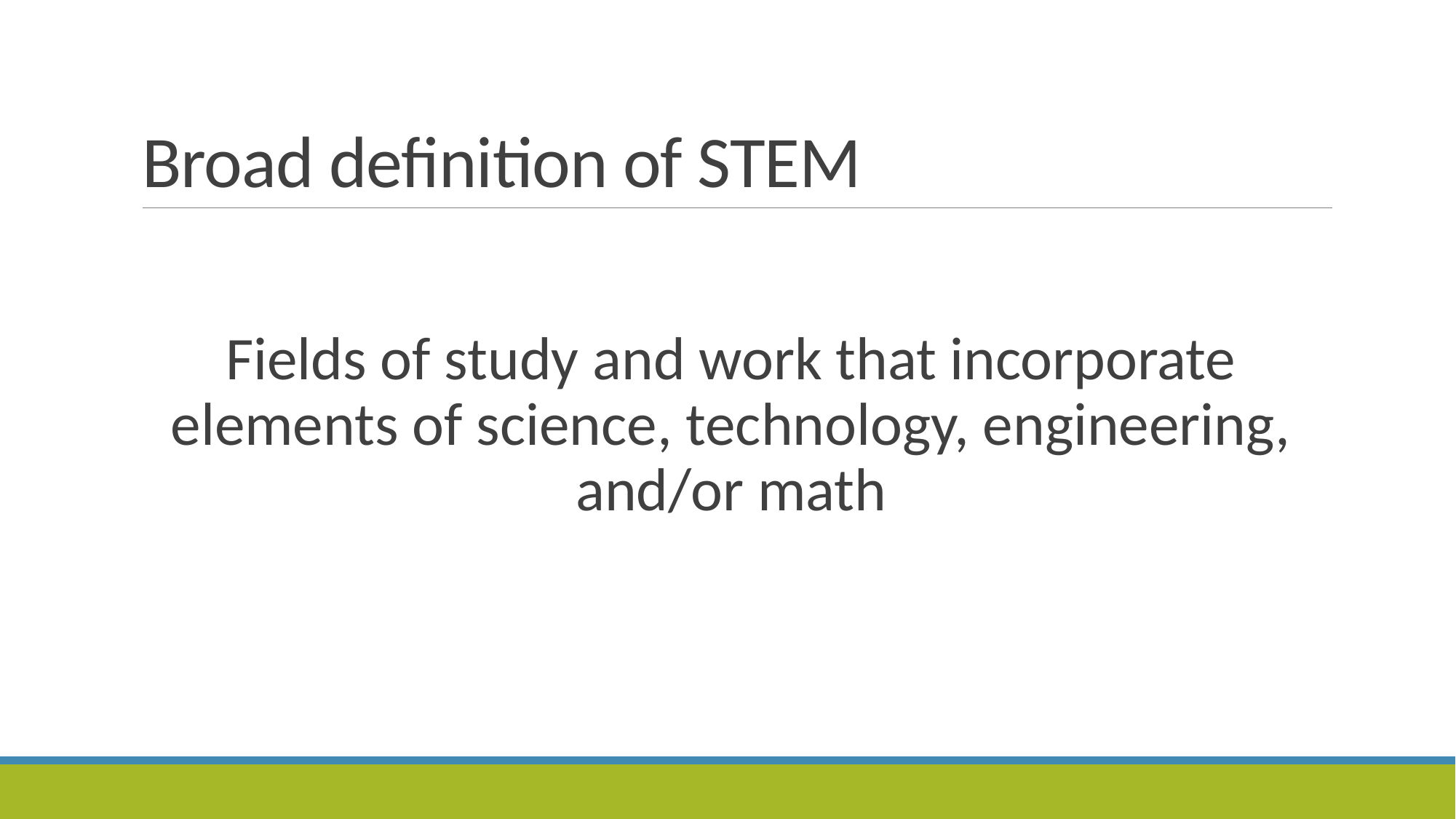

# Broad definition of STEM
Fields of study and work that incorporate elements of science, technology, engineering, and/or math